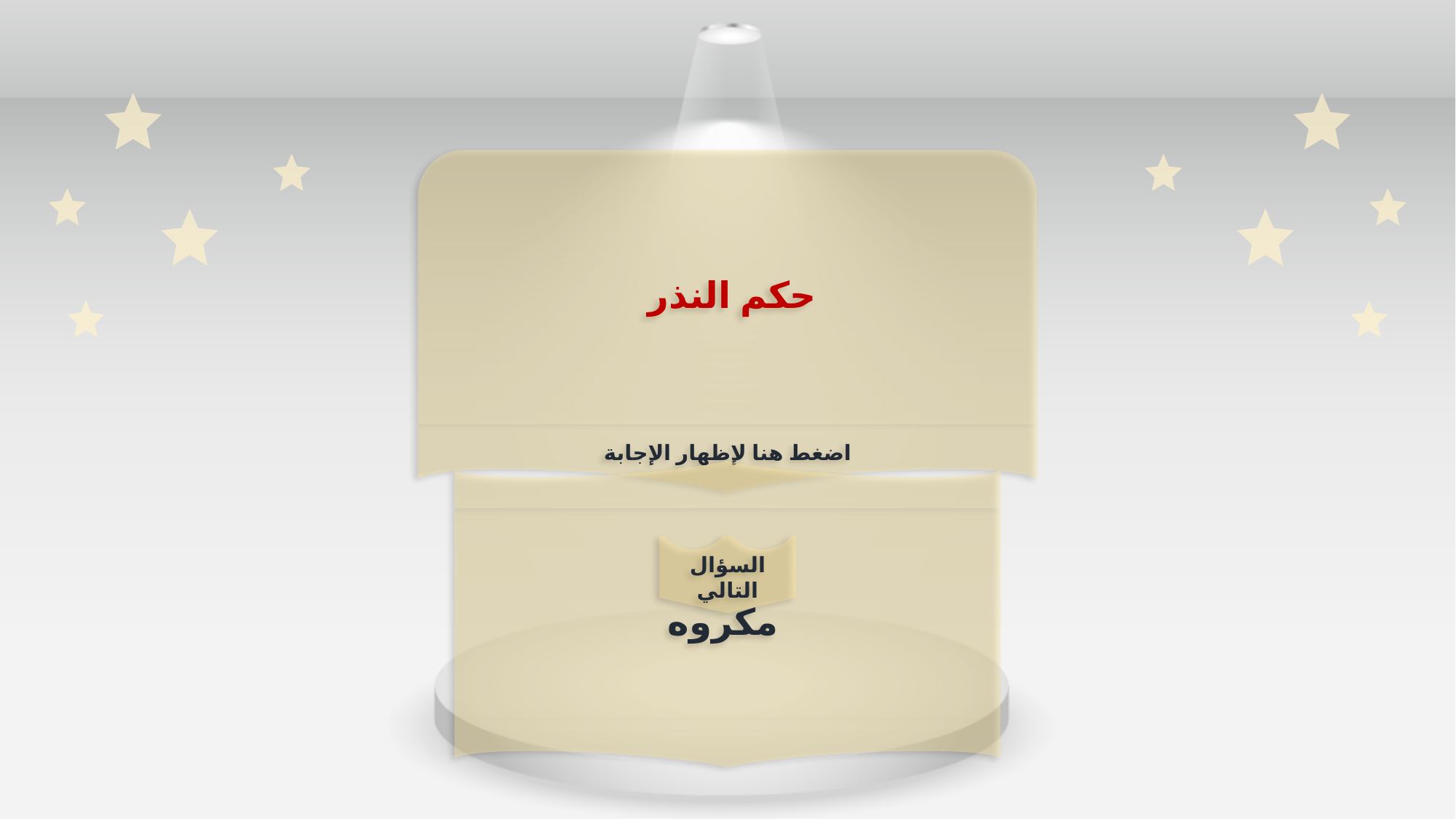

حكم النذر
اضغط هنا لإظهار الإجابة

مكروه

السؤال التالي